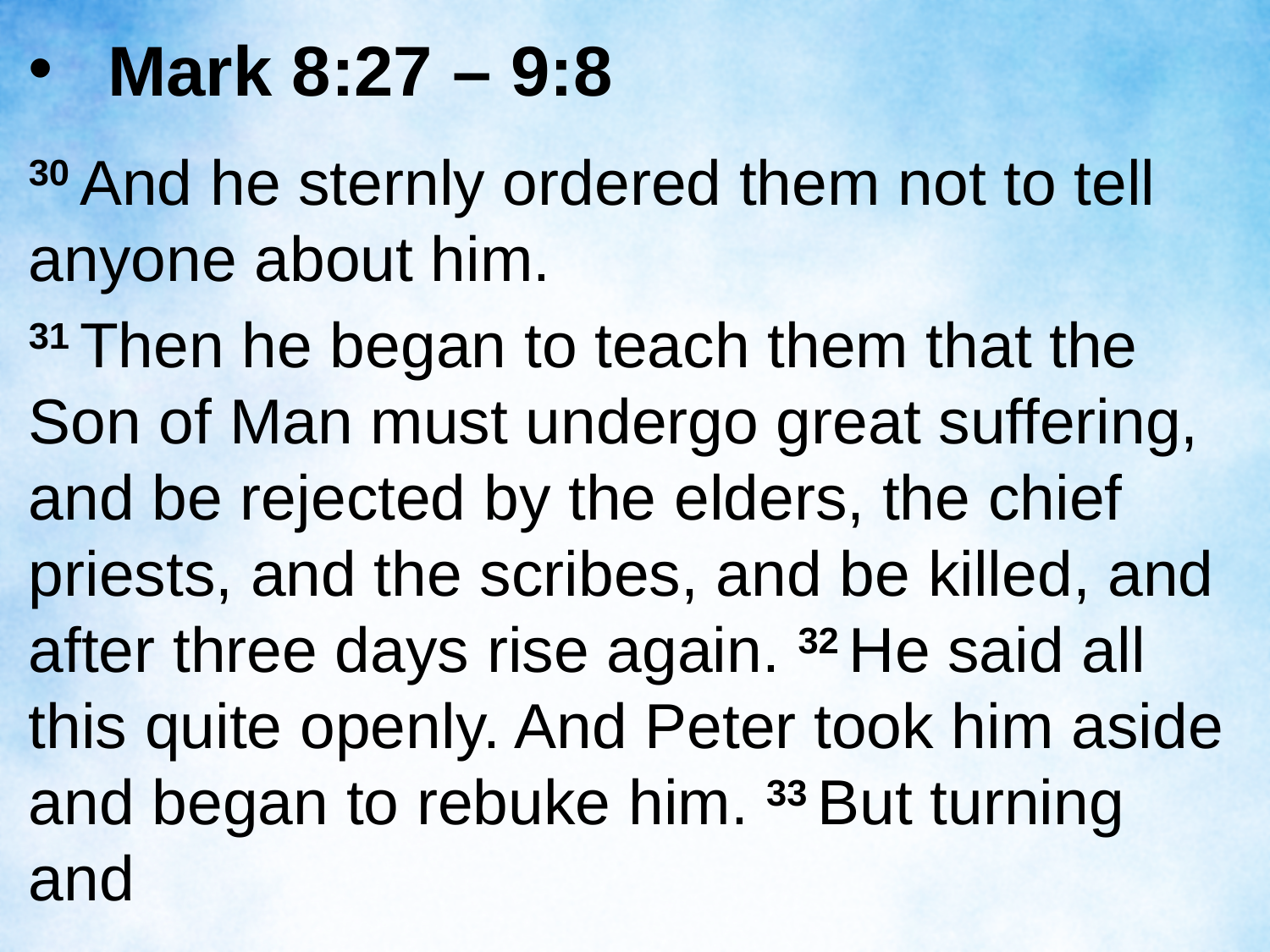

Mark 8:27 – 9:8
30 And he sternly ordered them not to tell anyone about him.
31 Then he began to teach them that the Son of Man must undergo great suffering, and be rejected by the elders, the chief priests, and the scribes, and be killed, and after three days rise again. 32 He said all this quite openly. And Peter took him aside and began to rebuke him. 33 But turning and